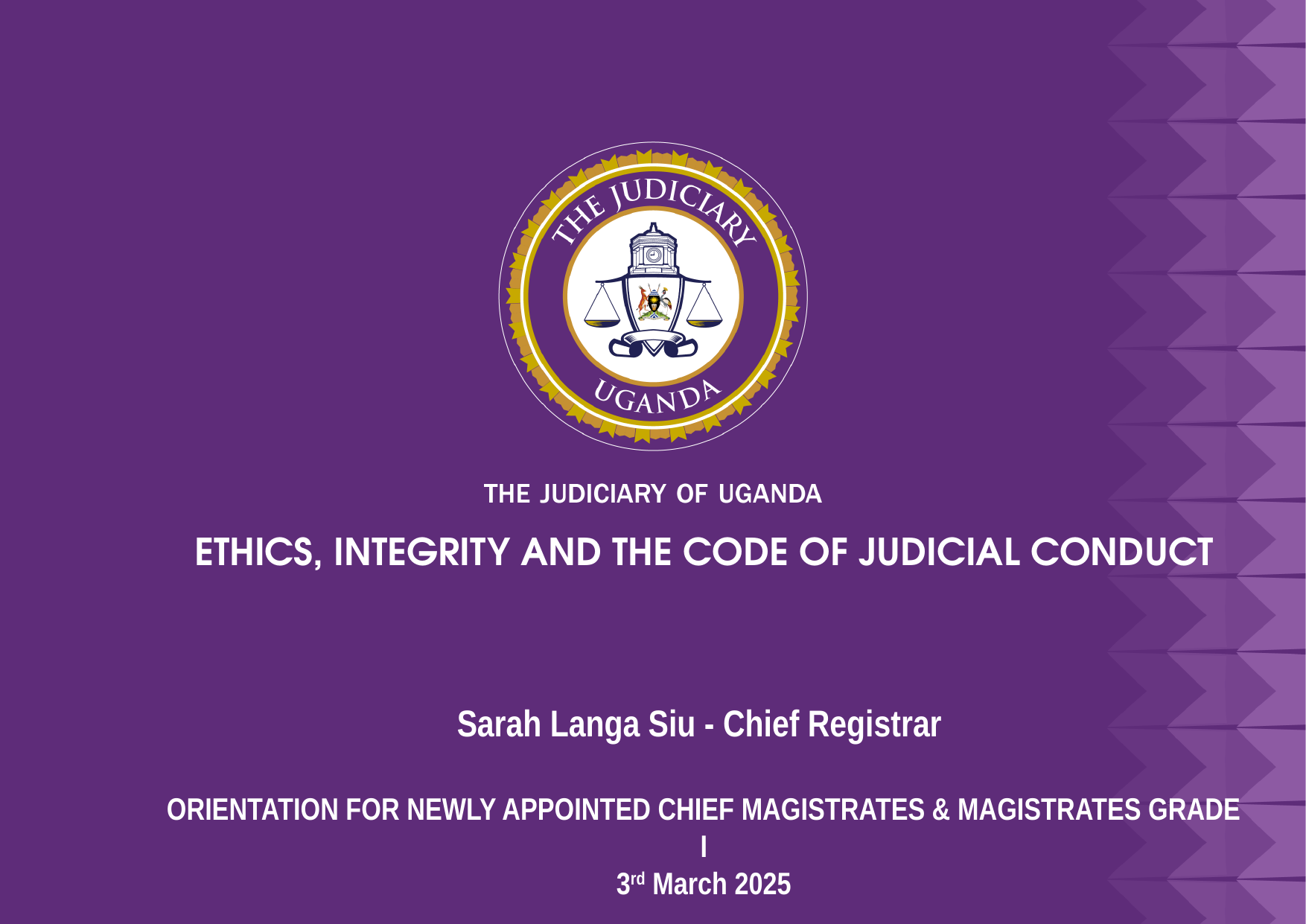

# Ethics, Integrity and the code of judicial conduct Sarah Langa Siu - Chief Registrar ORIENTATION FOR NEWLY APPOINTED CHIEF MAGISTRATES & MAGISTRATES GRADE I 3rd March 2025